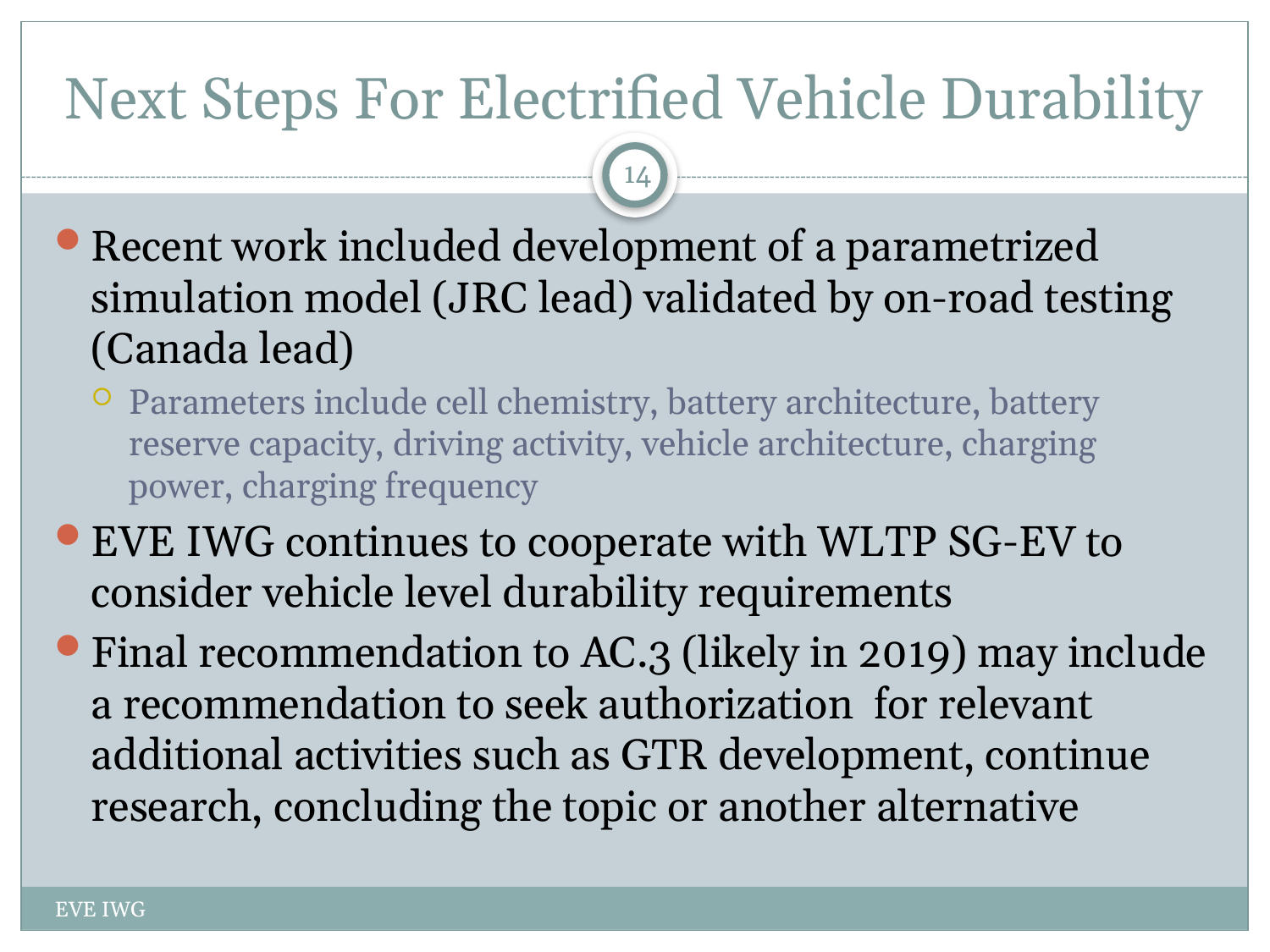

# Next Steps For Electrified Vehicle Durability
14
Recent work included development of a parametrized simulation model (JRC lead) validated by on-road testing (Canada lead)
Parameters include cell chemistry, battery architecture, battery reserve capacity, driving activity, vehicle architecture, charging power, charging frequency
EVE IWG continues to cooperate with WLTP SG-EV to consider vehicle level durability requirements
Final recommendation to AC.3 (likely in 2019) may include a recommendation to seek authorization  for relevant additional activities such as GTR development, continue research, concluding the topic or another alternative
EVE IWG